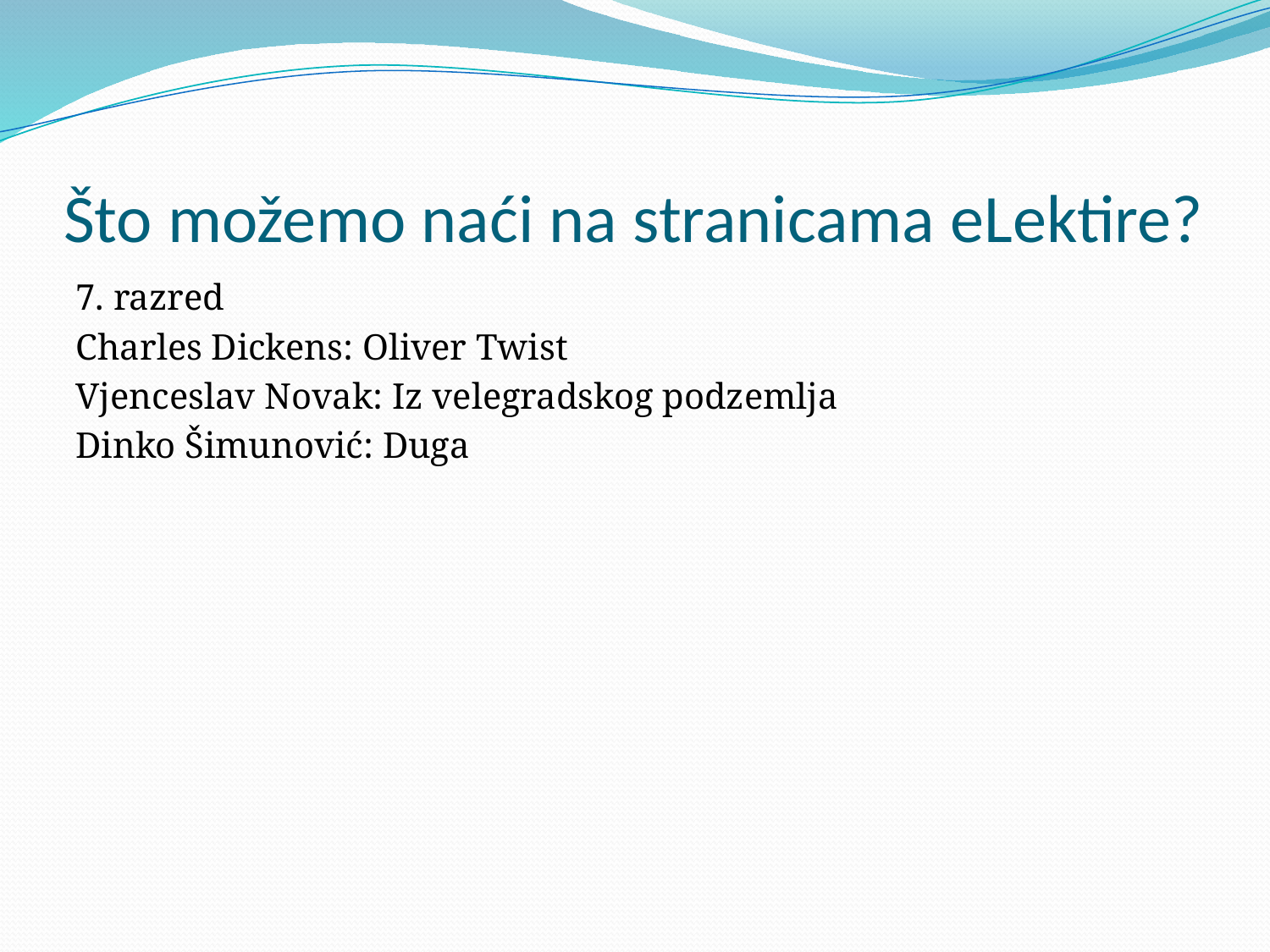

# Što možemo naći na stranicama eLektire?
7. razred
Charles Dickens: Oliver Twist
Vjenceslav Novak: Iz velegradskog podzemlja
Dinko Šimunović: Duga